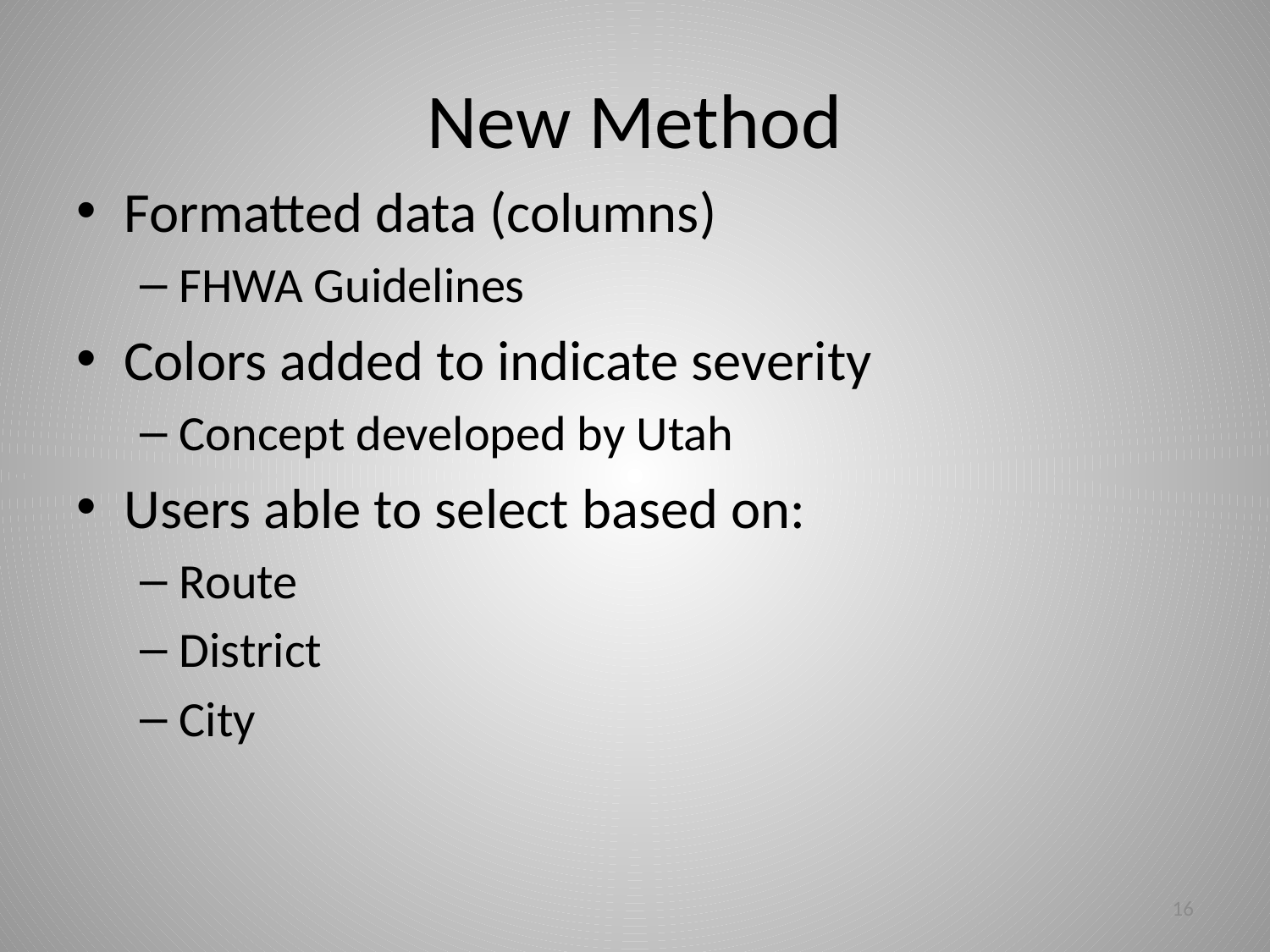

# New Method
Formatted data (columns)
FHWA Guidelines
Colors added to indicate severity
Concept developed by Utah
Users able to select based on:
Route
District
City

16